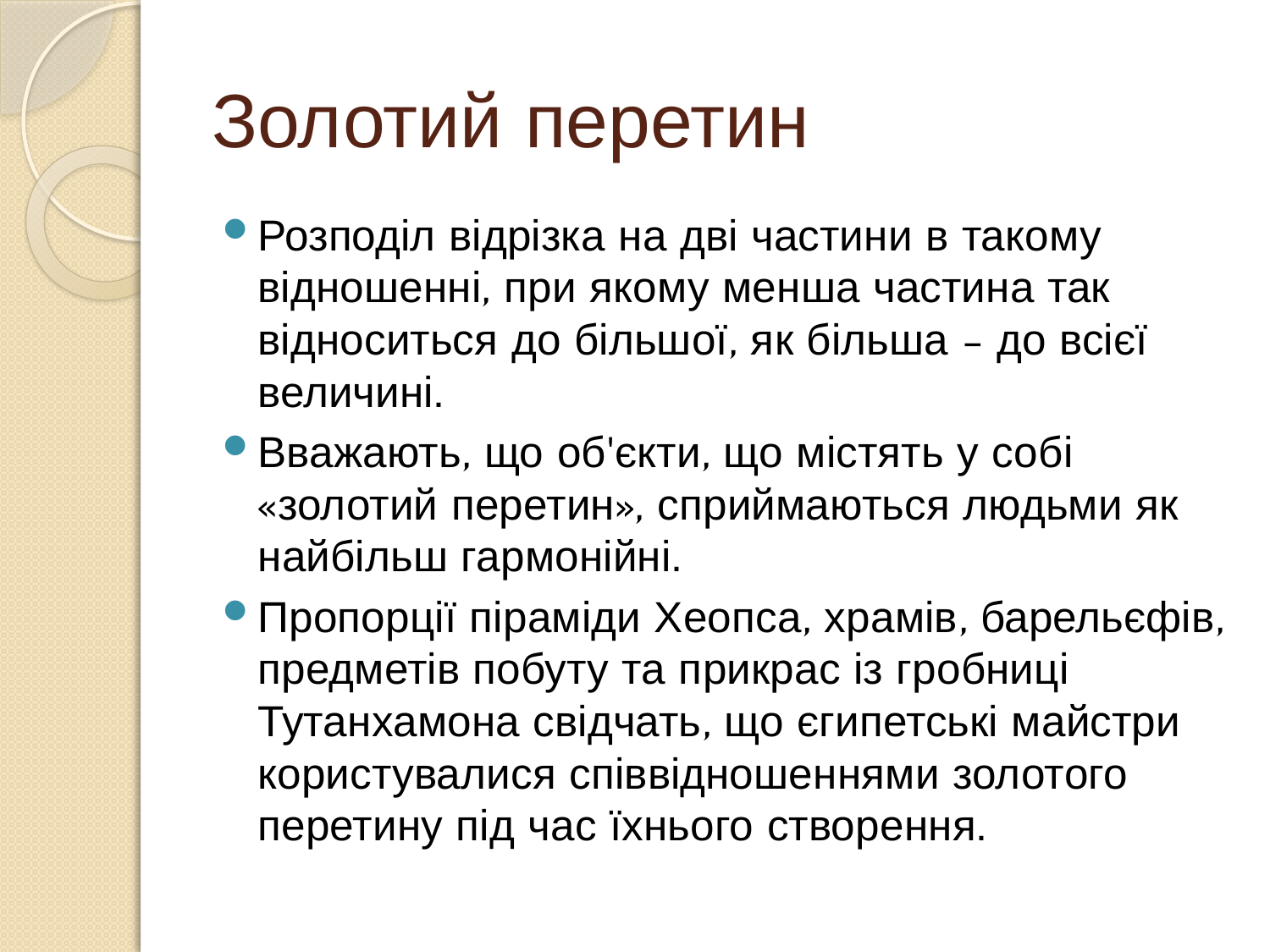

# Золотий перетин
Розподіл відрізка на дві частини в такому відношенні, при якому менша частина так відноситься до більшої, як більша – до всієї величині.
Вважають, що об'єкти, що містять у собі «золотий перетин», сприймаються людьми як найбільш гармонійні.
Пропорції піраміди Хеопса, храмів, барельєфів, предметів побуту та прикрас із гробниці Тутанхамона свідчать, що єгипетські майстри користувалися співвідношеннями золотого перетину під час їхнього створення.